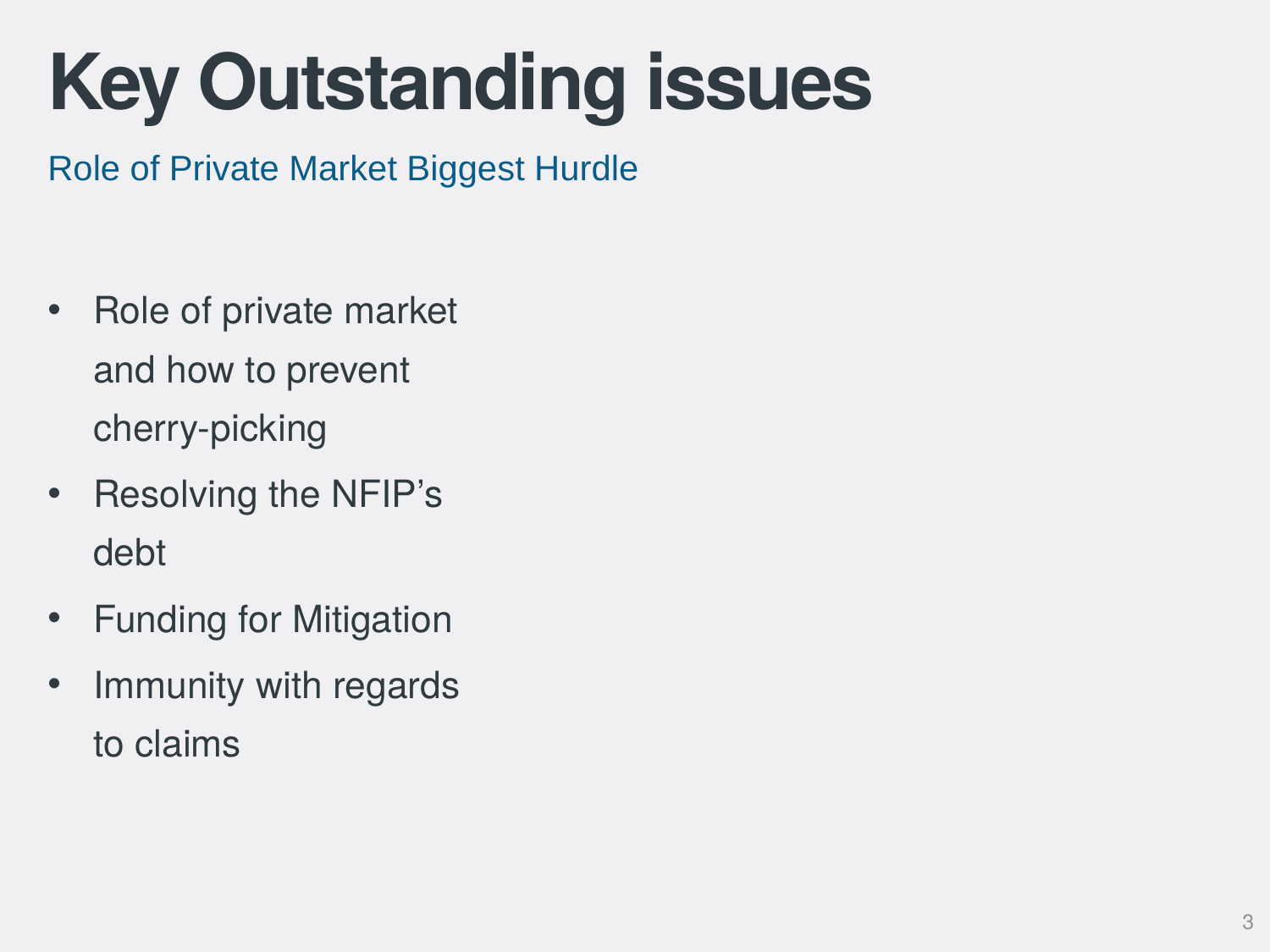

# Key Outstanding issues
Role of Private Market Biggest Hurdle
Role of private market and how to prevent cherry-picking
Resolving the NFIP’s debt
Funding for Mitigation
Immunity with regards to claims
3